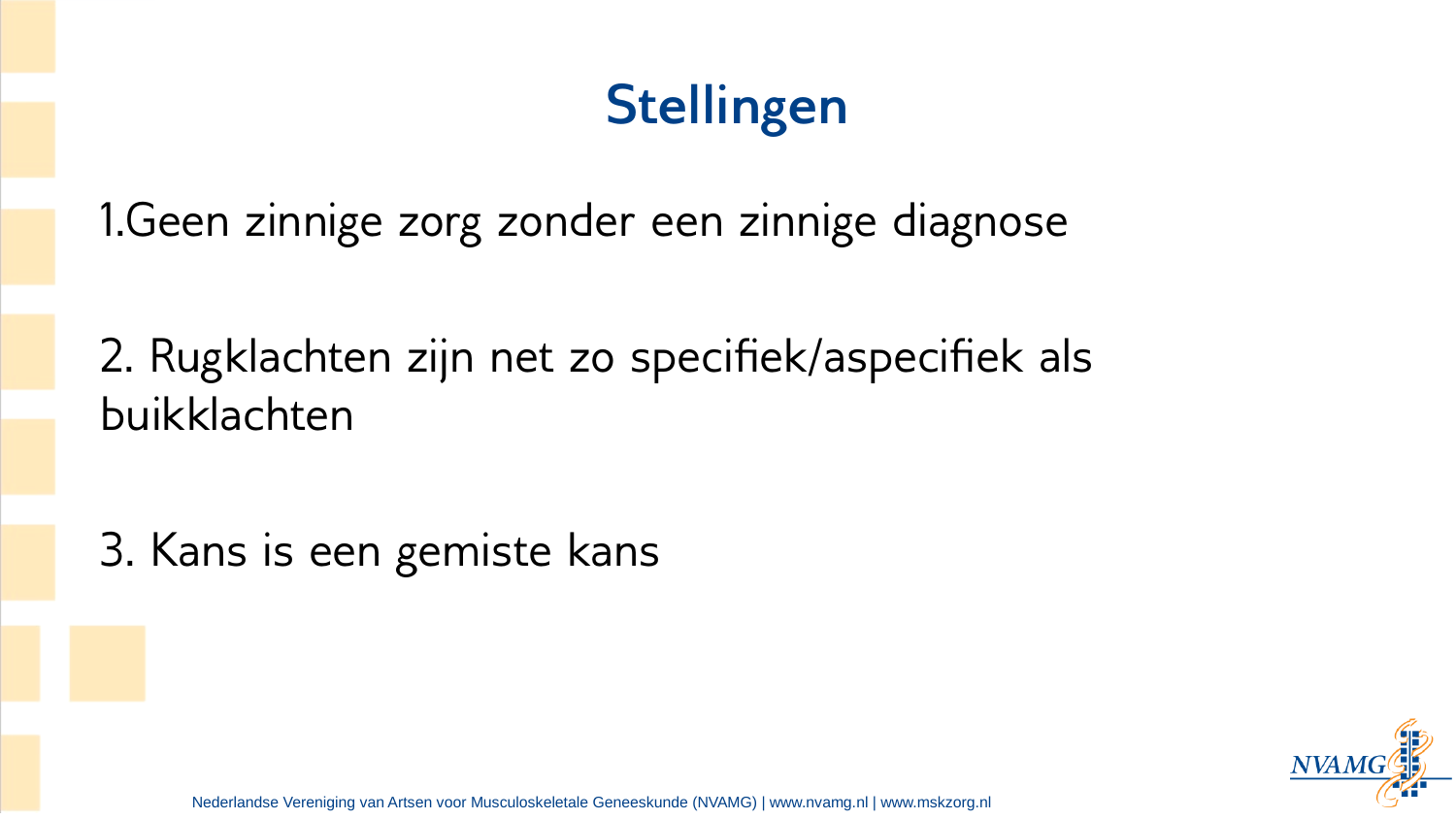

# Stellingen
1.Geen zinnige zorg zonder een zinnige diagnose

2. Rugklachten zijn net zo specifiek/aspecifiek als buikklachten

3. Kans is een gemiste kans